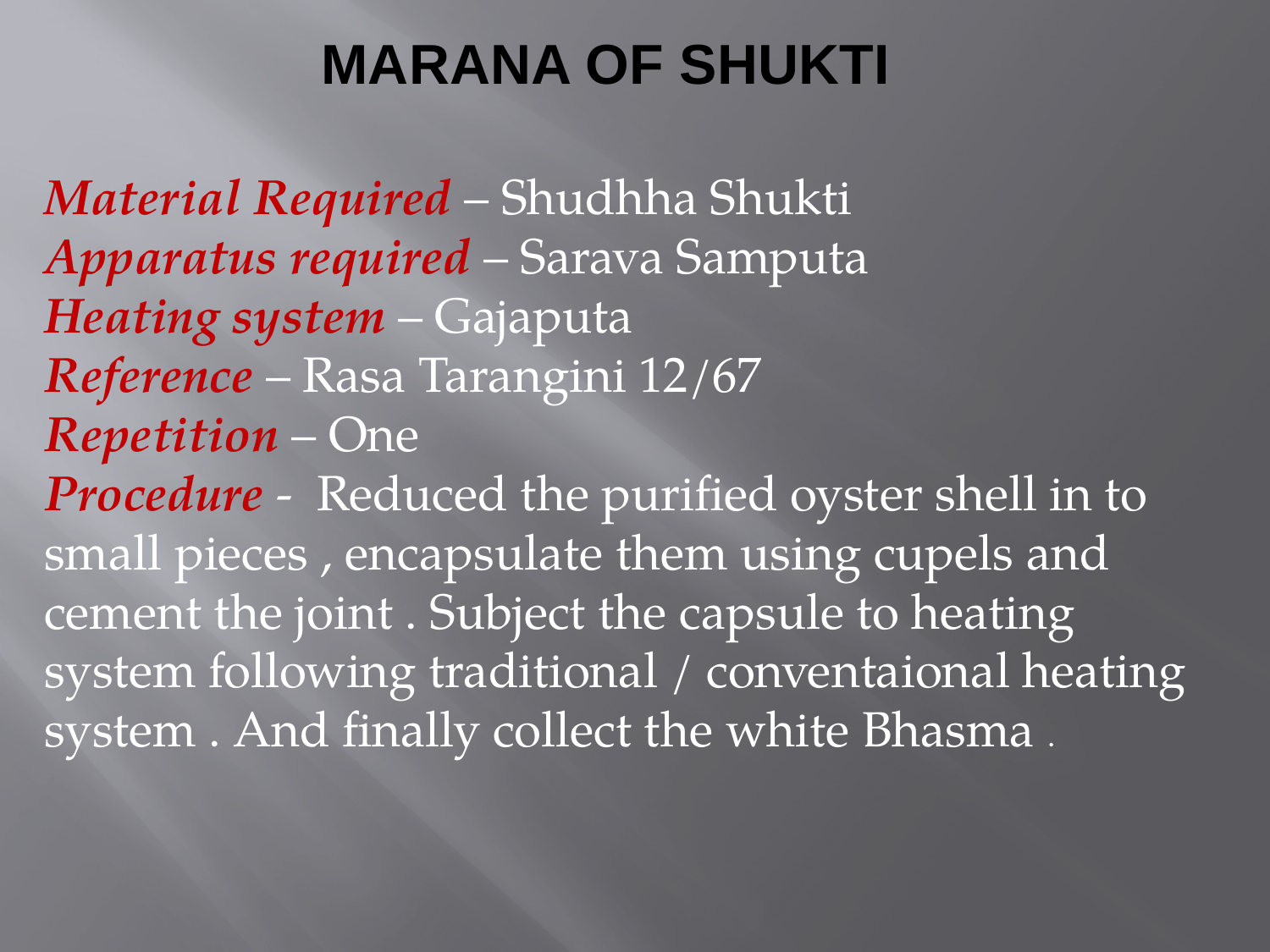

# MARANA OF SHUKTI
Material Required – Shudhha Shukti
Apparatus required – Sarava Samputa
Heating system – Gajaputa
Reference – Rasa Tarangini 12/67
Repetition – One
Procedure -  Reduced the purified oyster shell in to small pieces , encapsulate them using cupels and cement the joint . Subject the capsule to heating system following traditional / conventaional heating system . And finally collect the white Bhasma .